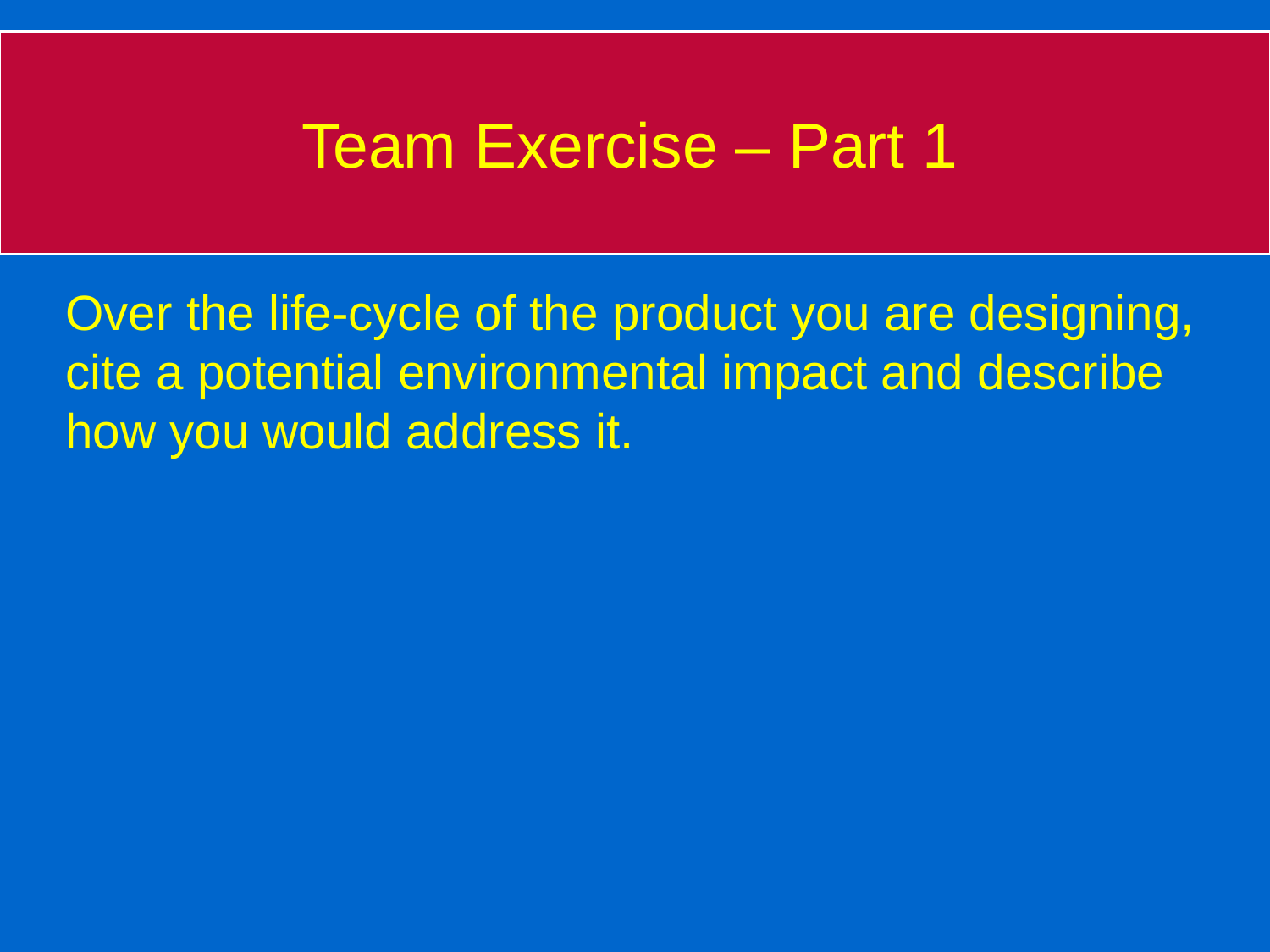

# Team Exercise – Part 1
Over the life-cycle of the product you are designing, cite a potential environmental impact and describe how you would address it.